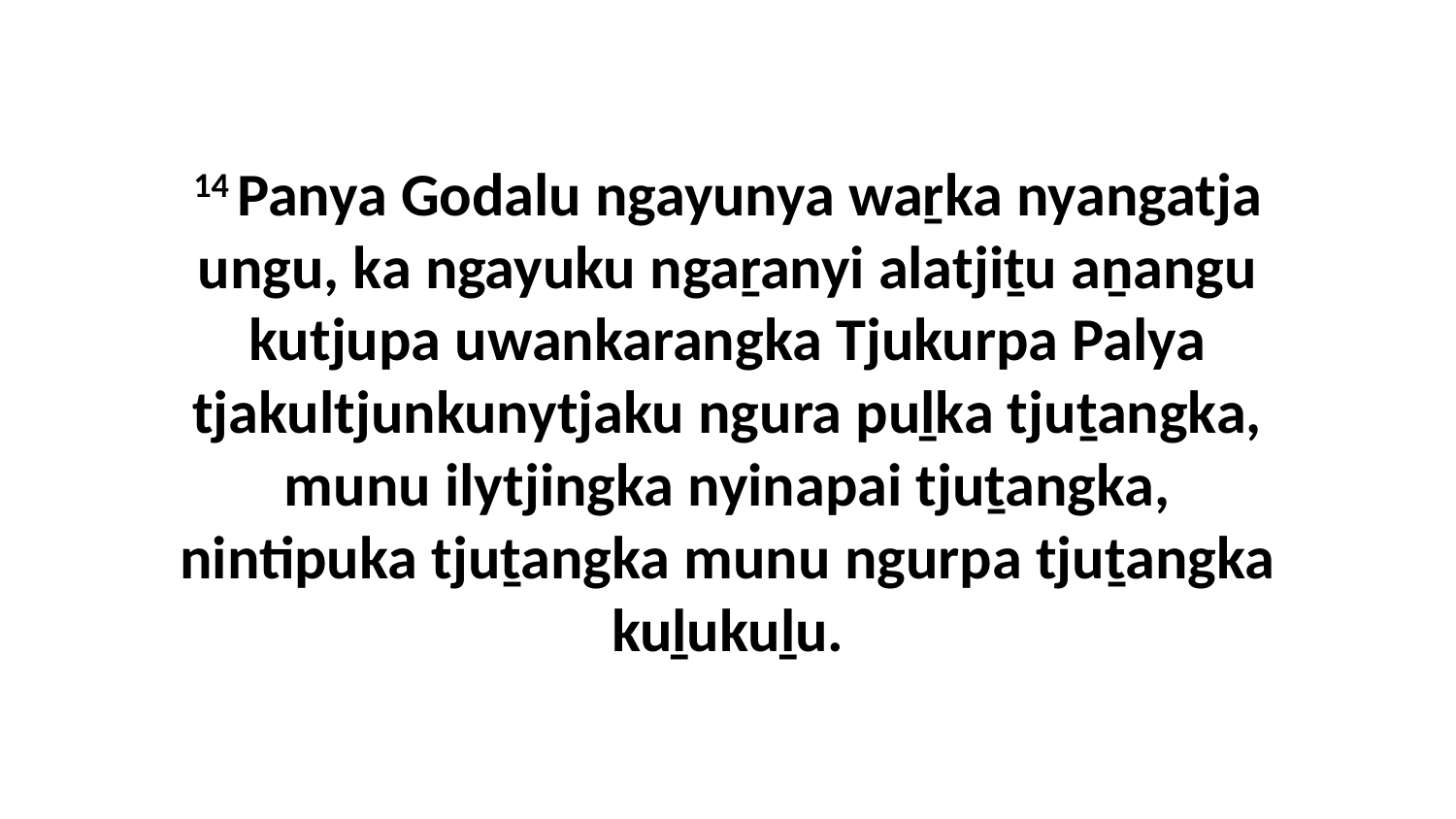

14 Panya Godalu ngayunya waṟka nyangatja ungu, ka ngayuku ngaṟanyi alatjiṯu aṉangu kutjupa uwankarangka Tjukurpa Palya tjakultjunkunytjaku ngura puḻka tjuṯangka, munu ilytjingka nyinapai tjuṯangka, nintipuka tjuṯangka munu ngurpa tjuṯangka kuḻukuḻu.